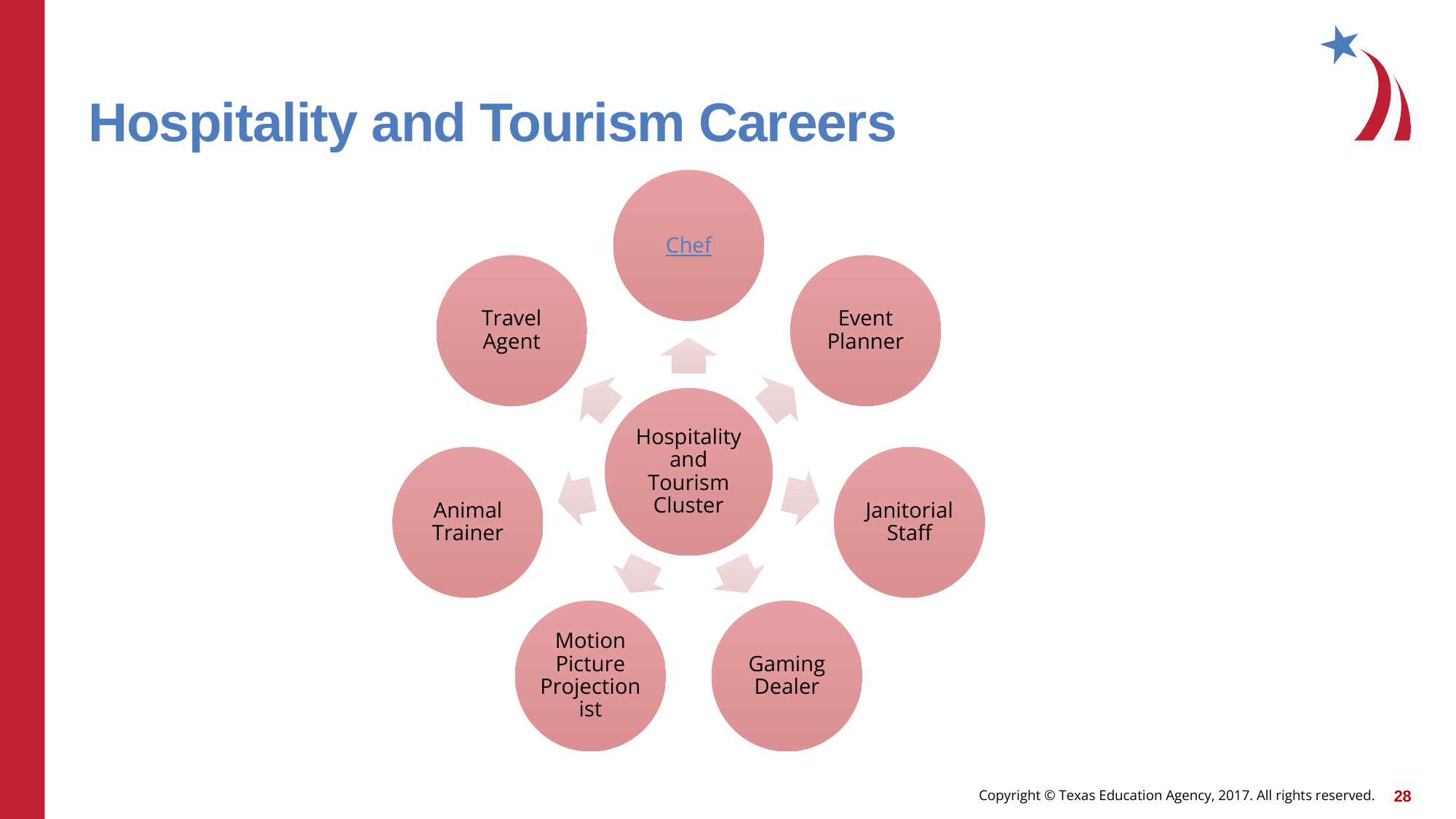

# Hospitality and Tourism Careers
Hospitality and Tourism Cluster

Chef

Event Planner

Janitorial Staff

Gaming Dealer

Motion Picture Projectionist

Animal Trainer

Travel Agent